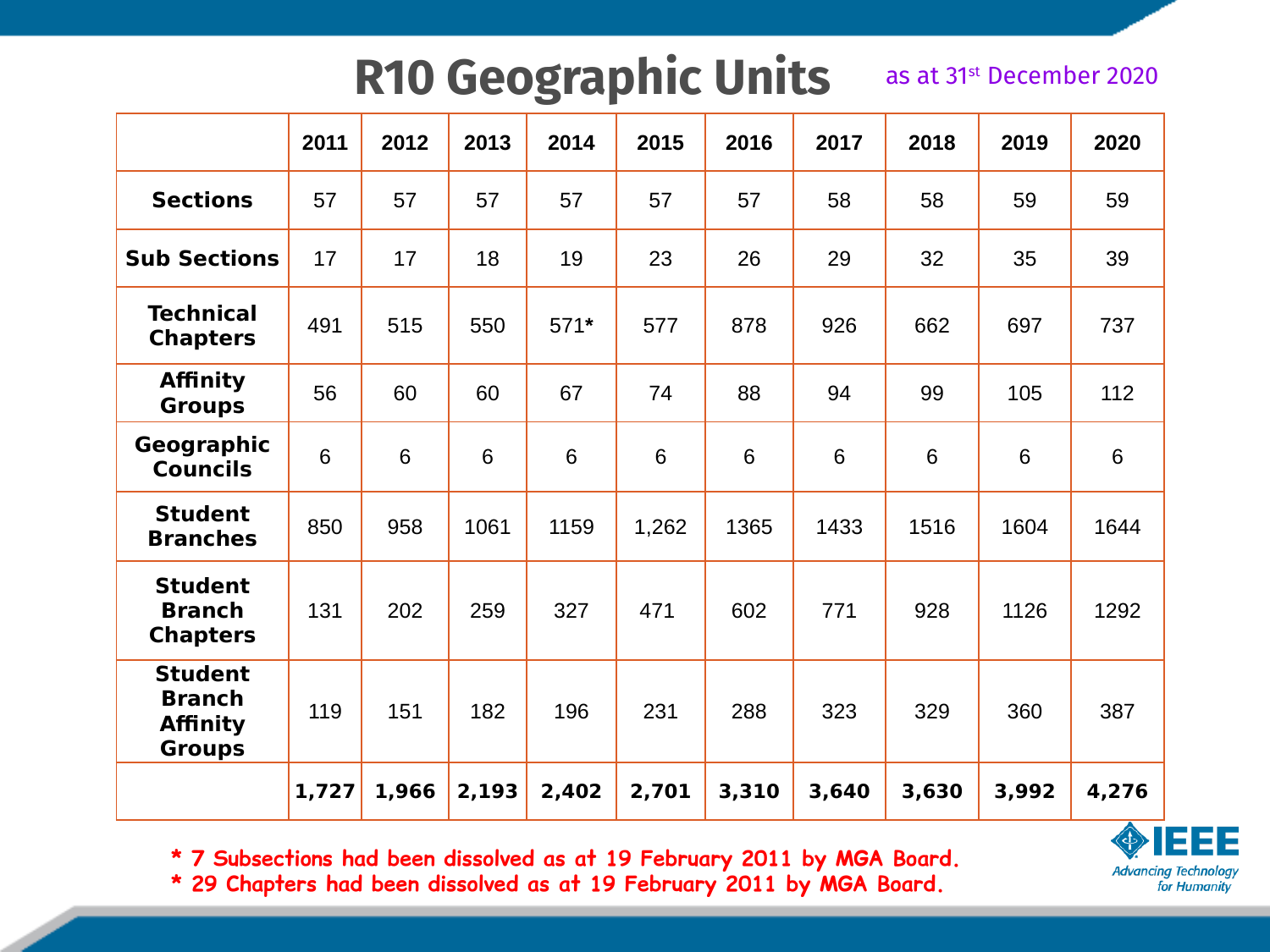

R10 Geographic Units
as at 31st December 2020
|  | 2011 | 2012 | 2013 | 2014 | 2015 | 2016 | 2017 | 2018 | 2019 | 2020 |
| --- | --- | --- | --- | --- | --- | --- | --- | --- | --- | --- |
| Sections | 57 | 57 | 57 | 57 | 57 | 57 | 58 | 58 | 59 | 59 |
| Sub Sections | 17 | 17 | 18 | 19 | 23 | 26 | 29 | 32 | 35 | 39 |
| Technical Chapters | 491 | 515 | 550 | 571\* | 577 | 878 | 926 | 662 | 697 | 737 |
| Affinity Groups | 56 | 60 | 60 | 67 | 74 | 88 | 94 | 99 | 105 | 112 |
| Geographic Councils | 6 | 6 | 6 | 6 | 6 | 6 | 6 | 6 | 6 | 6 |
| Student Branches | 850 | 958 | 1061 | 1159 | 1,262 | 1365 | 1433 | 1516 | 1604 | 1644 |
| Student Branch Chapters | 131 | 202 | 259 | 327 | 471 | 602 | 771 | 928 | 1126 | 1292 |
| Student Branch Affinity Groups | 119 | 151 | 182 | 196 | 231 | 288 | 323 | 329 | 360 | 387 |
|  | 1,727 | 1,966 | 2,193 | 2,402 | 2,701 | 3,310 | 3,640 | 3,630 | 3,992 | 4,276 |

* 7 Subsections had been dissolved as at 19 February 2011 by MGA Board.
* 29 Chapters had been dissolved as at 19 February 2011 by MGA Board.